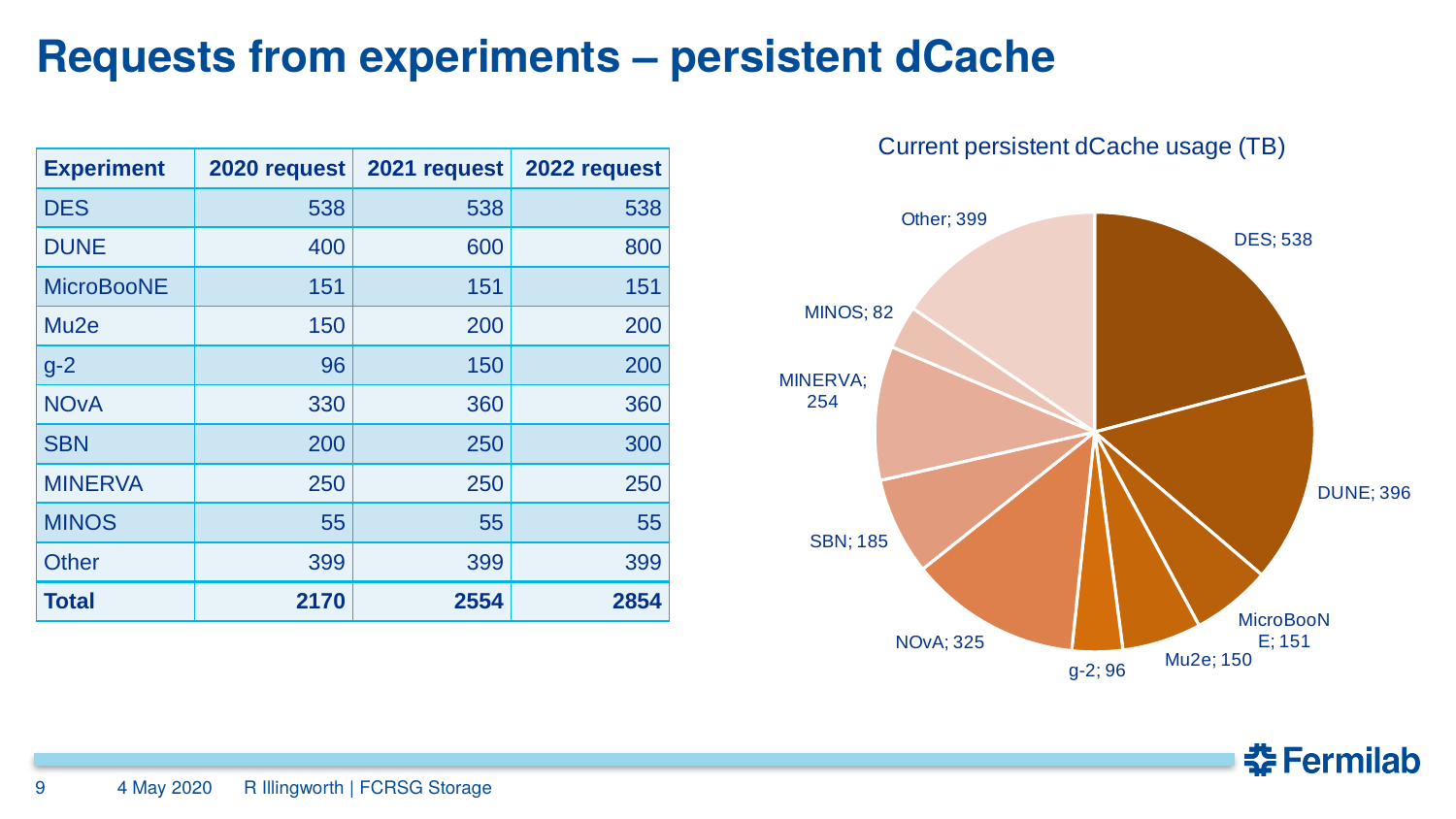

# Requests from experiments – persistent dCache

### Chart: Current persistent dCache usage (TB)

| Category | current | 2020 | 2021 | 2022 |
|---|---|---|---|---|
| DES | 538.0 | 538.0 | 538.0 | 538.0 |
| DUNE | 396.0 | 400.0 | 600.0 | 800.0 |
| MicroBooNE | 151.0 | 151.0 | 151.0 | 151.0 |
| Mu2e | 150.0 | 150.0 | 200.0 | 200.0 |
| g-2 | 96.0 | 96.0 | 150.0 | 200.0 |
| NOvA | 325.0 | 330.0 | 360.0 | 360.0 |
| SBN | 185.0 | 200.0 | 250.0 | 300.0 |
| MINERVA | 254.0 | 250.0 | 250.0 | 250.0 |
| MINOS | 82.0 | 55.0 | 55.0 | 55.0 |
| Other | 399.0 | 399.0 | 399.0 | 399.0 |
| Experiment | 2020 request | 2021 request | 2022 request |
| --- | --- | --- | --- |
| DES | 538 | 538 | 538 |
| DUNE | 400 | 600 | 800 |
| MicroBooNE | 151 | 151 | 151 |
| Mu2e | 150 | 200 | 200 |
| g-2 | 96 | 150 | 200 |
| NOvA | 330 | 360 | 360 |
| SBN | 200 | 250 | 300 |
| MINERVA | 250 | 250 | 250 |
| MINOS | 55 | 55 | 55 |
| Other | 399 | 399 | 399 |
| Total | 2170 | 2554 | 2854 |
9
4 May 2020
R Illingworth | FCRSG Storage